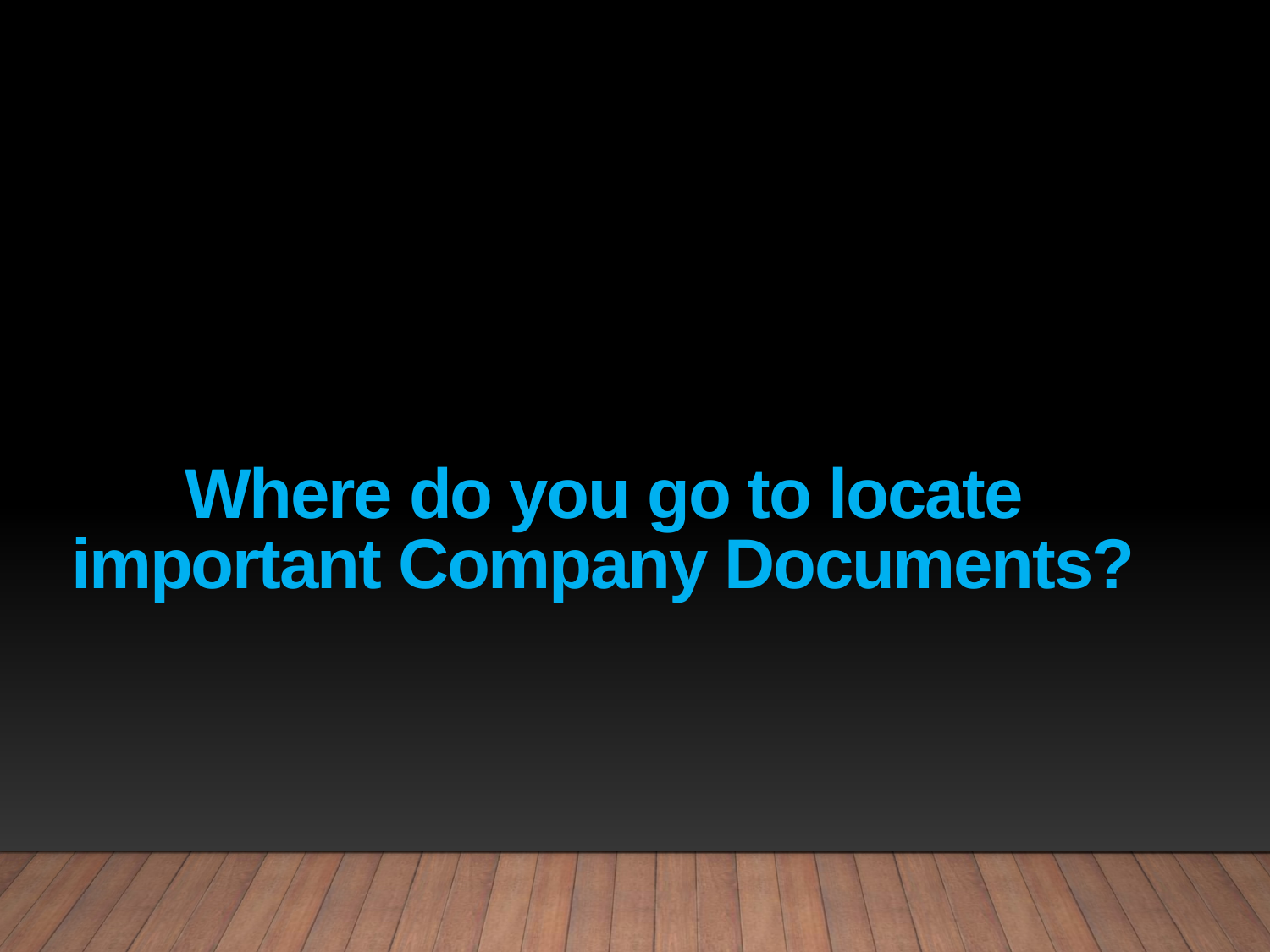

Where do you go to locate important Company Documents?